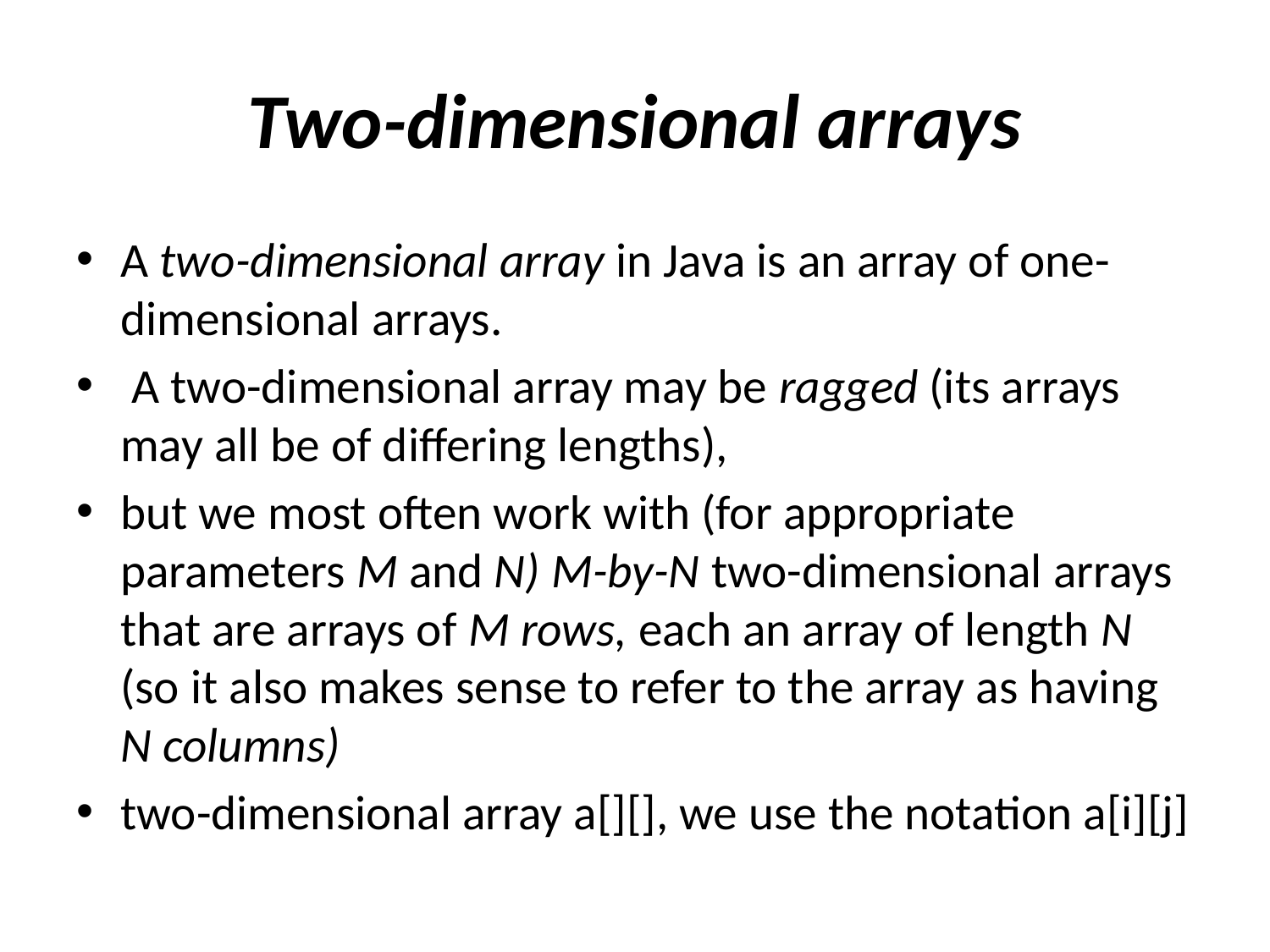

# Two-dimensional arrays
A two-dimensional array in Java is an array of one-dimensional arrays.
 A two-dimensional array may be ragged (its arrays may all be of differing lengths),
but we most often work with (for appropriate parameters M and N) M-by-N two-dimensional arrays that are arrays of M rows, each an array of length N (so it also makes sense to refer to the array as having N columns)
two-dimensional array a[][], we use the notation a[i][j]